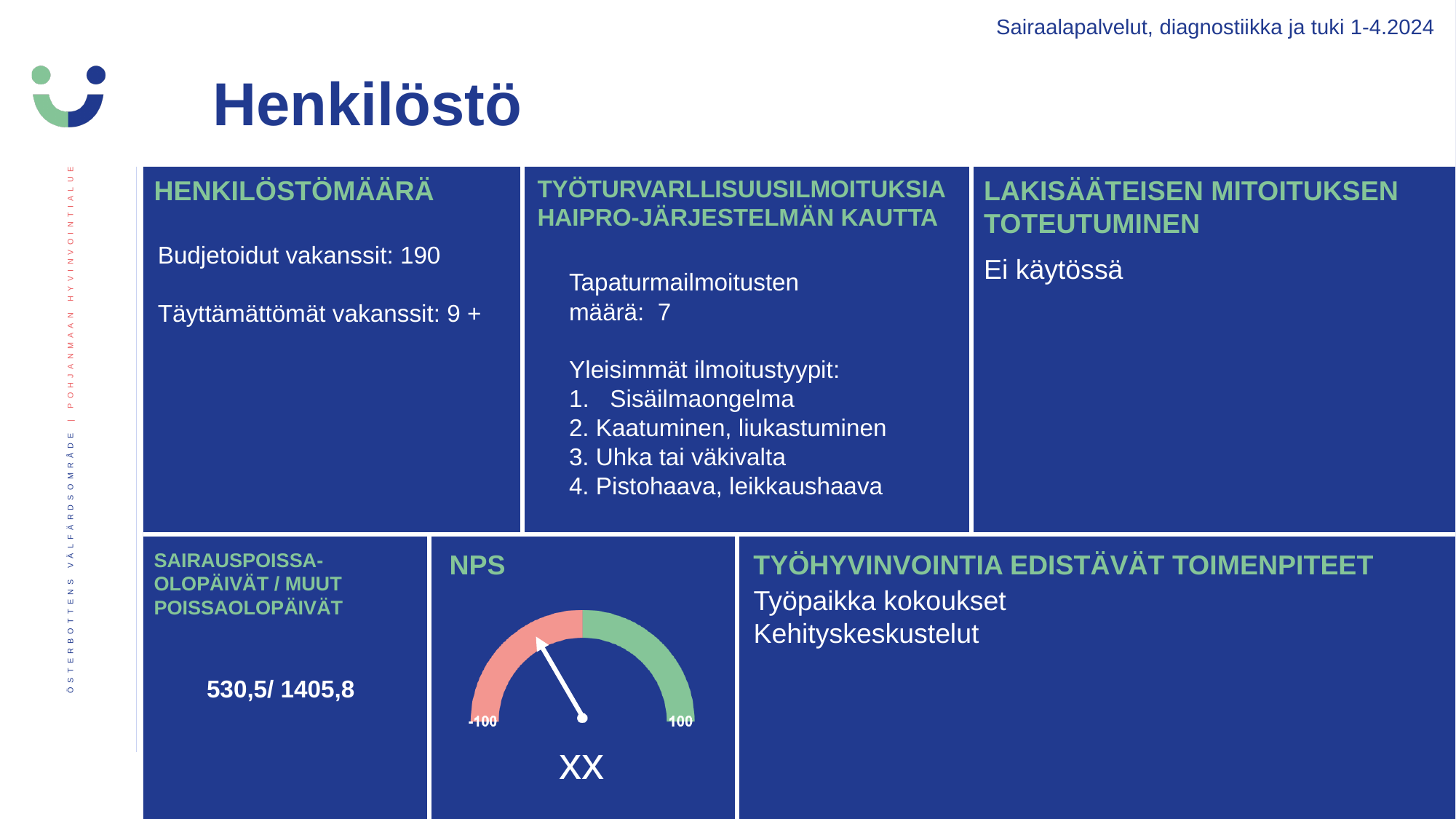

Sairaalapalvelut, diagnostiikka ja tuki 1-4.2024
Henkilöstö
HENKILÖSTÖMÄÄRÄ
TYÖTURVARLLISUUSILMOITUKSIA HAIPRO-JÄRJESTELMÄN KAUTTA
LAKISÄÄTEISEN MITOITUKSEN TOTEUTUMINEN
Budjetoidut vakanssit: 190

Täyttämättömät vakanssit: 9 +
Ei käytössä
Tapaturmailmoitusten
määrä:  7

Yleisimmät ilmoitustyypit:
Sisäilmaongelma
2. Kaatuminen, liukastuminen
3. Uhka tai väkivalta
4. Pistohaava, leikkaushaava

TYÖHYVINVOINTIA EDISTÄVÄT TOIMENPITEET
SAIRAUSPOISSA-OLOPÄIVÄT / MUUT POISSAOLOPÄIVÄT
Työpaikka kokoukset
Kehityskeskustelut

530,5/ 1405,8
xx